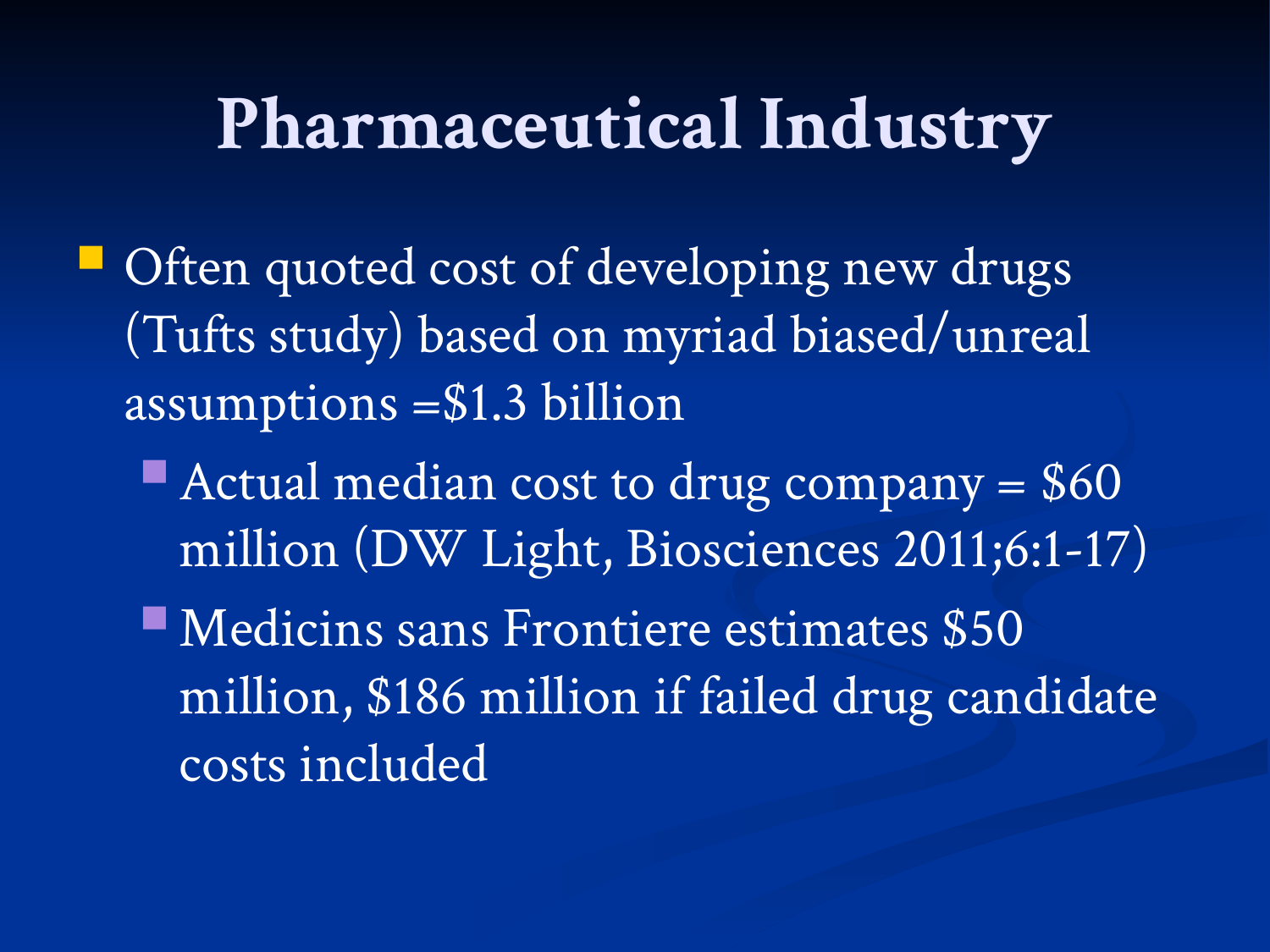

# Pharmaceutical Industry
Often quoted cost of developing new drugs (Tufts study) based on myriad biased/unreal assumptions =$1.3 billion
Actual median cost to drug company = $60 million (DW Light, Biosciences 2011;6:1-17)
Medicins sans Frontiere estimates $50 million, $186 million if failed drug candidate costs included